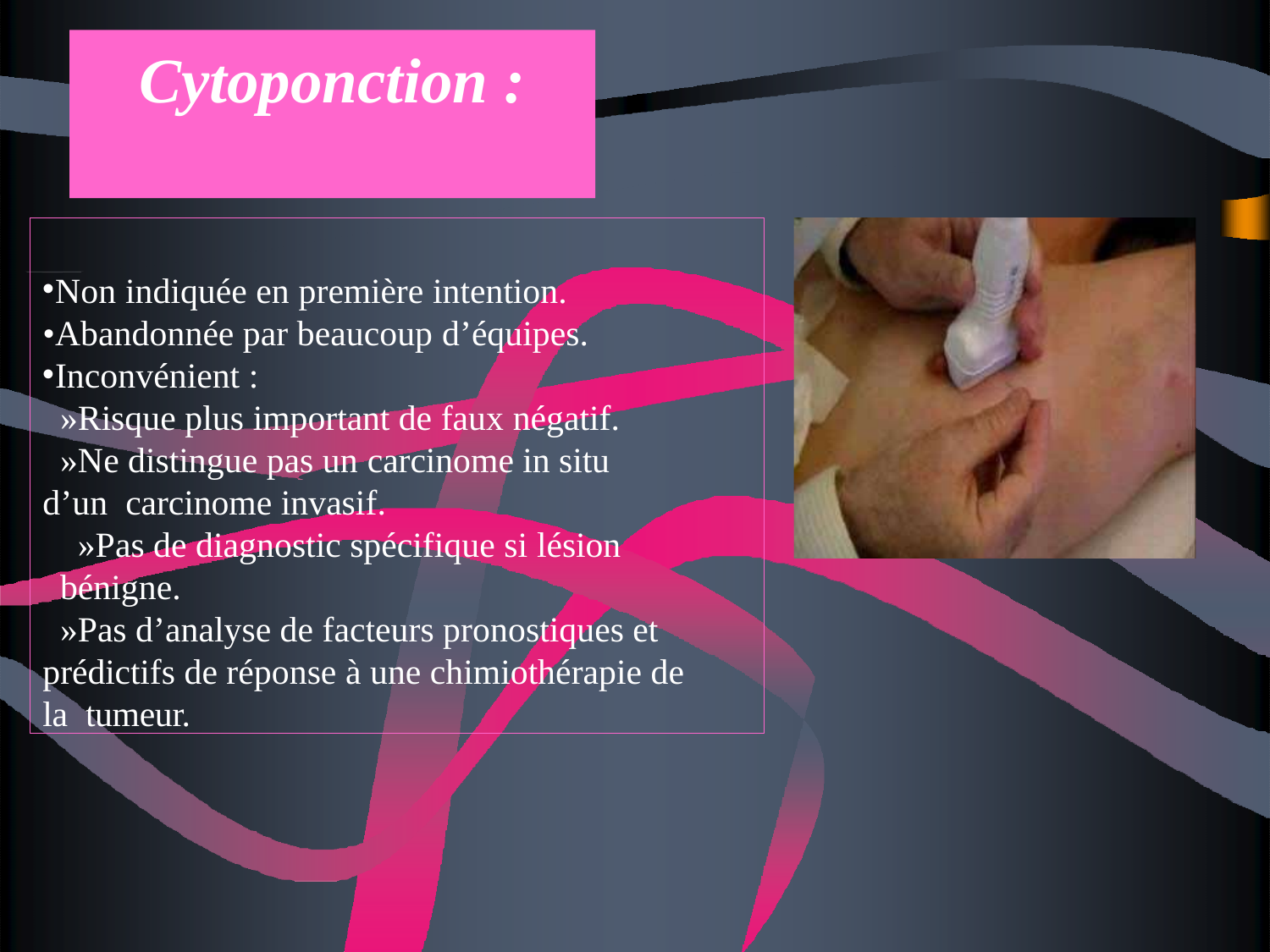

# Cytoponction :

Non indiquée en première intention.
•Abandonnée par beaucoup d’équipes.
Inconvénient :
»Risque plus important de faux négatif.
»Ne distingue pas un carcinome in situ d’un  carcinome invasif.
»Pas de diagnostic spécifique si lésion bénigne.
»Pas d’analyse de facteurs pronostiques et  prédictifs de réponse à une chimiothérapie de la  tumeur.